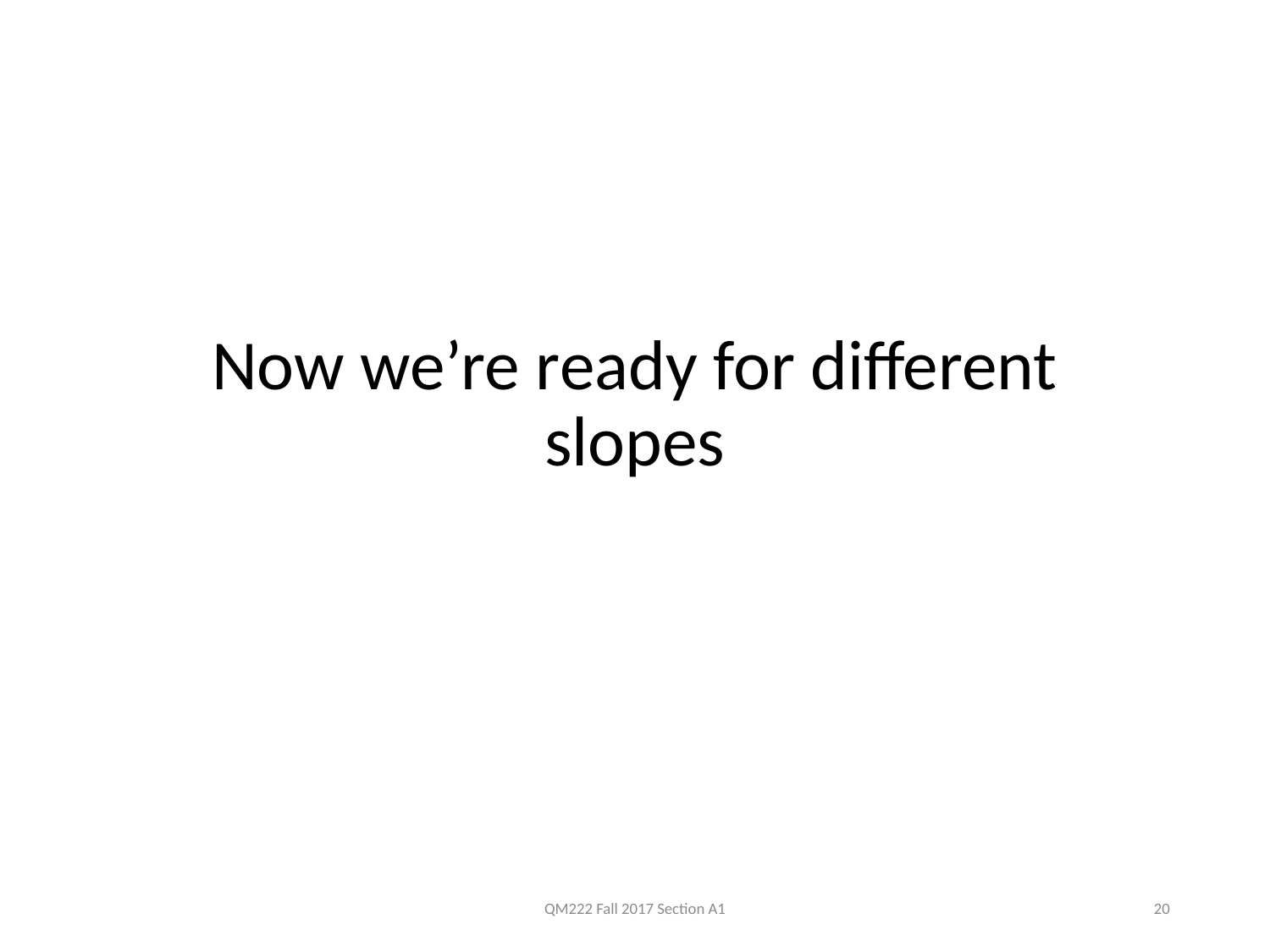

# Now we’re ready for different slopes

QM222 Fall 2017 Section A1
20